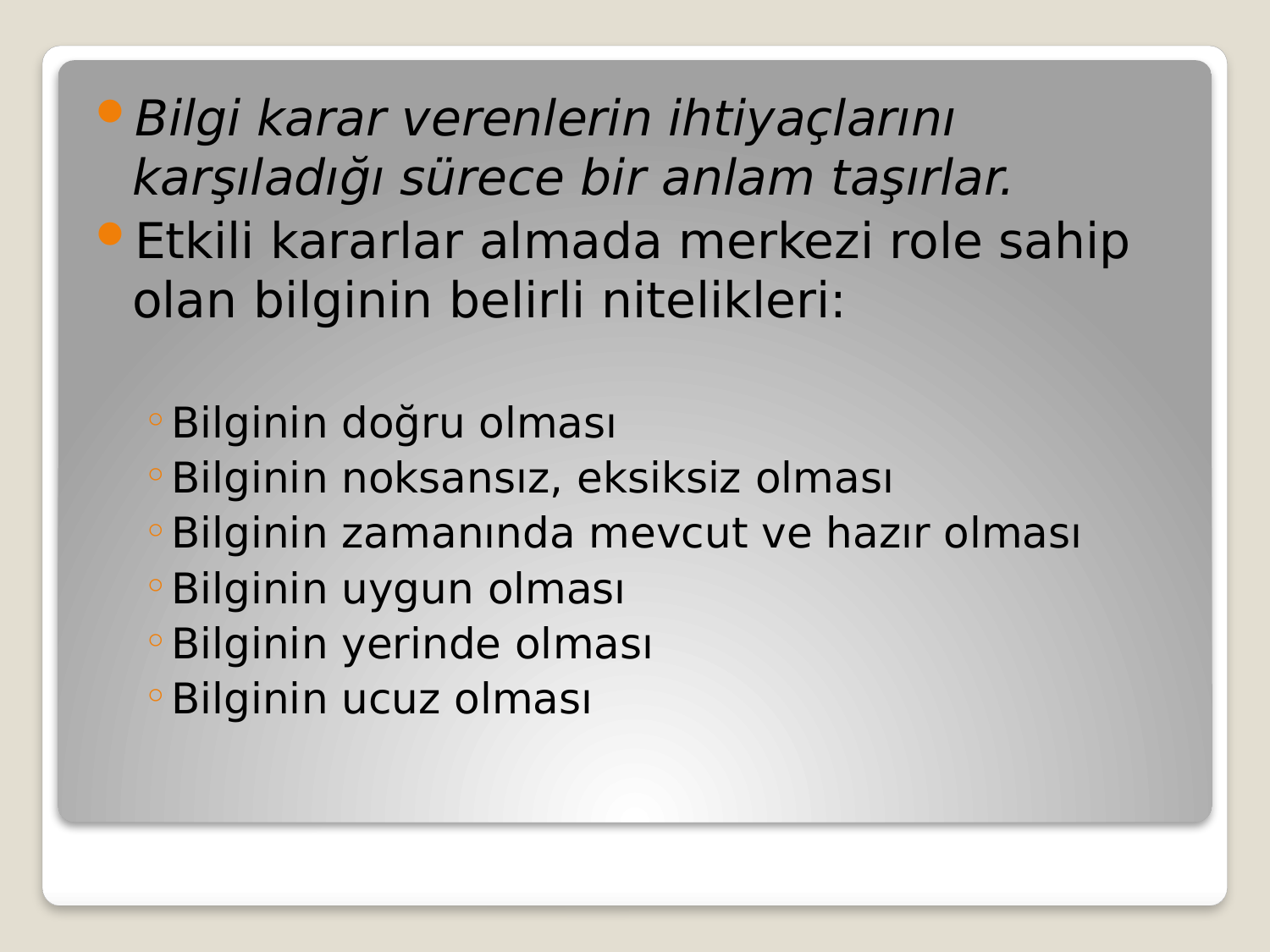

Bilgi karar verenlerin ihtiyaçlarını karşıladığı sürece bir anlam taşırlar.
Etkili kararlar almada merkezi role sahip olan bilginin belirli nitelikleri:

Bilginin doğru olması
Bilginin noksansız, eksiksiz olması
Bilginin zamanında mevcut ve hazır olması
Bilginin uygun olması
Bilginin yerinde olması
Bilginin ucuz olması